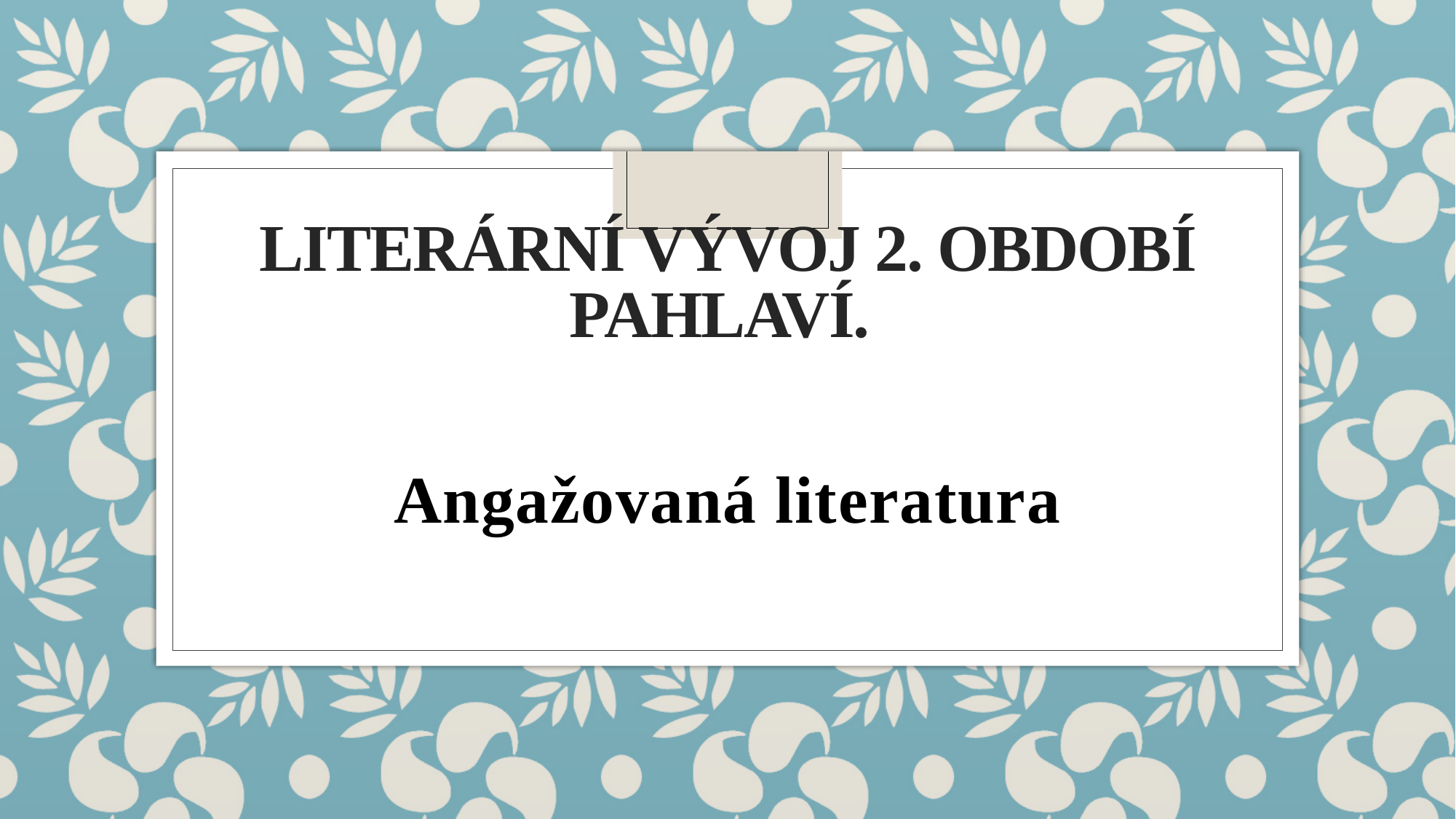

# Literární vývoj 2. období Pahlaví.
Angažovaná literatura